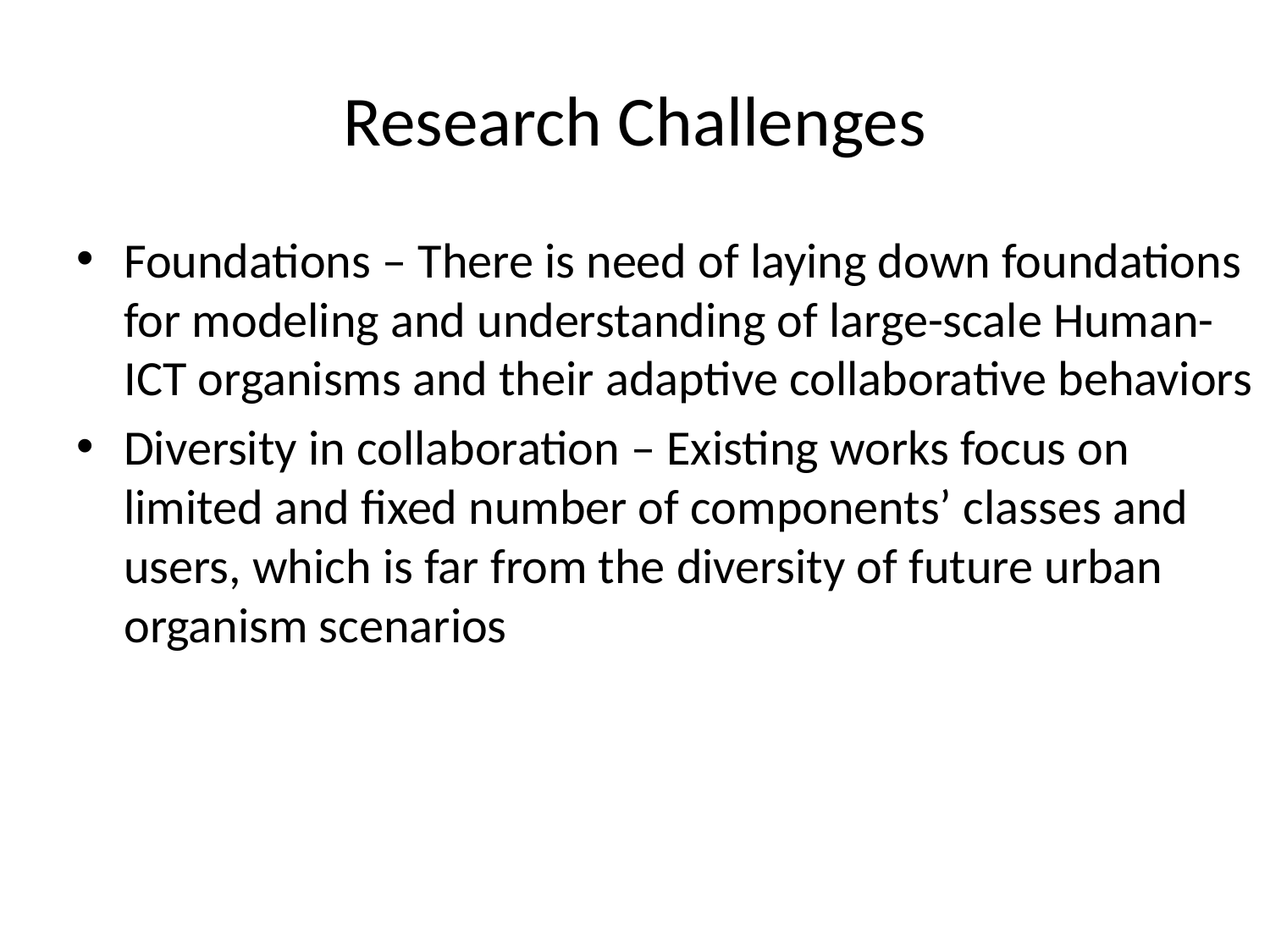

# Research Challenges
Foundations – There is need of laying down foundations for modeling and understanding of large-scale Human-ICT organisms and their adaptive collaborative behaviors
Diversity in collaboration – Existing works focus on limited and fixed number of components’ classes and users, which is far from the diversity of future urban organism scenarios